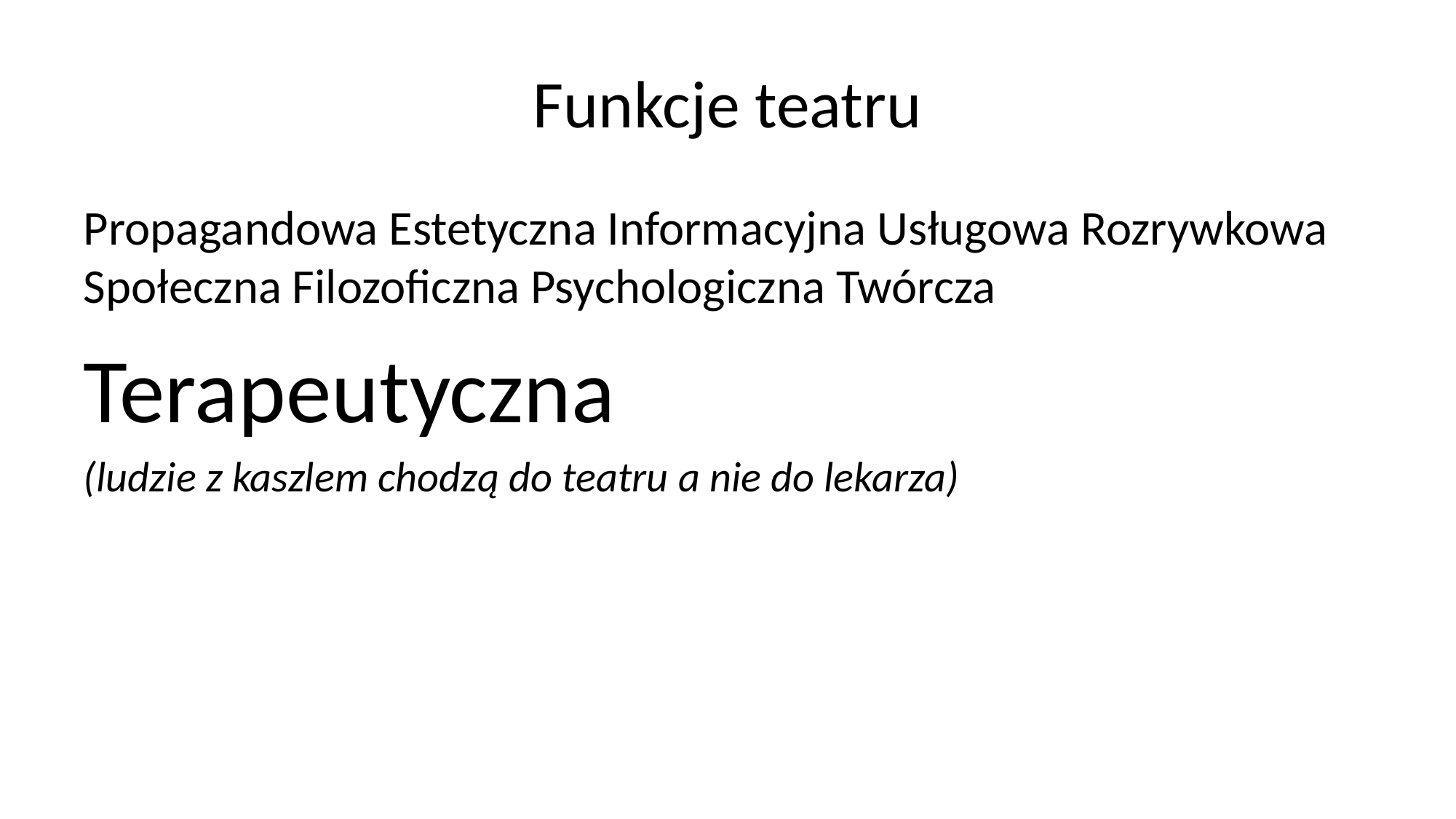

# Funkcje teatru
Propagandowa Estetyczna Informacyjna Usługowa Rozrywkowa Społeczna Filozoficzna Psychologiczna Twórcza
Terapeutyczna
(ludzie z kaszlem chodzą do teatru a nie do lekarza)